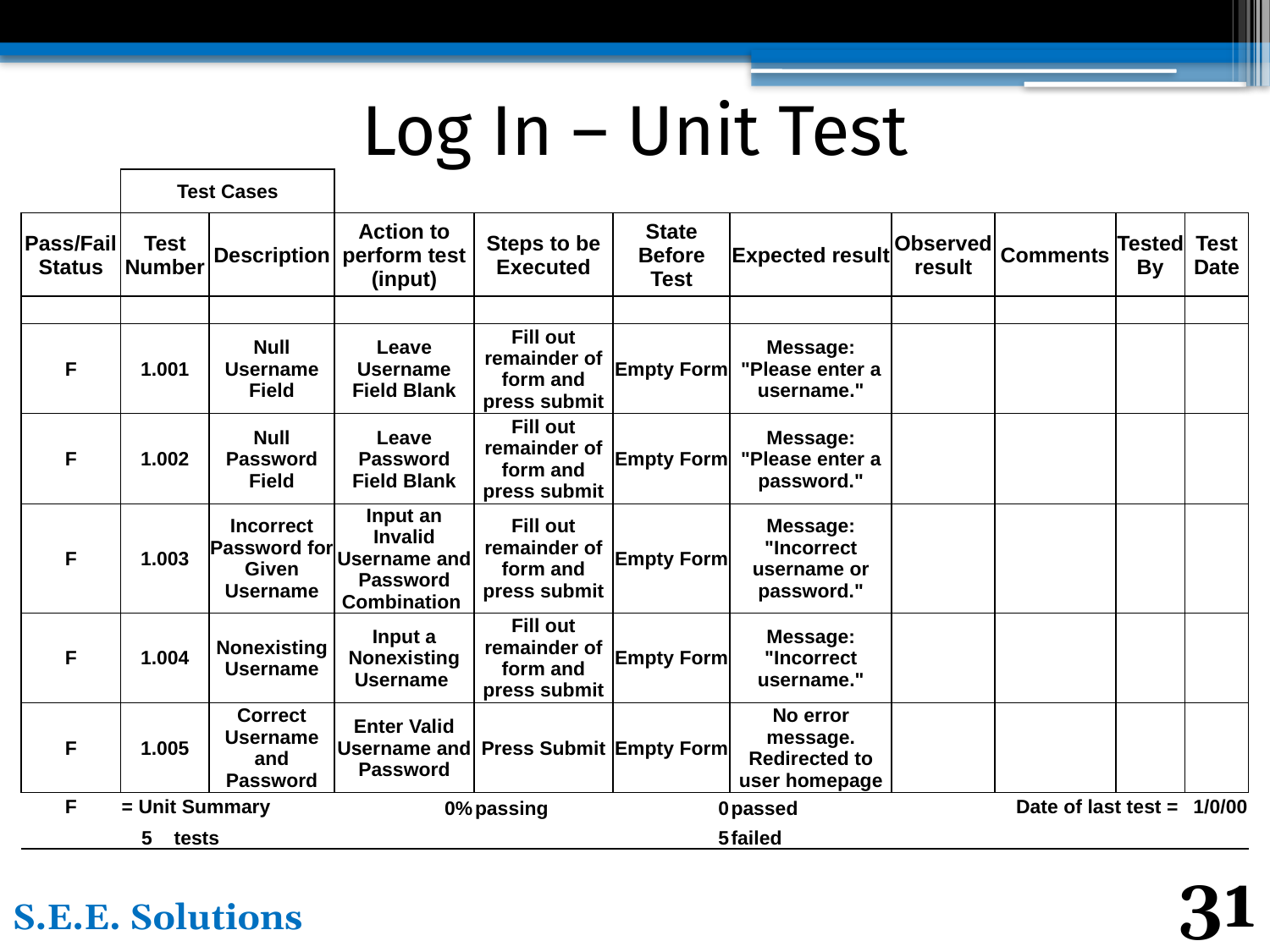

# Log In – Unit Test
|  | Test Cases |  |  |  |  |  |  |  |  |  |  |  |
| --- | --- | --- | --- | --- | --- | --- | --- | --- | --- | --- | --- | --- |
| Pass/Fail Status | Test Number |  | Description | Action to perform test (input) | Steps to be Executed | State Before Test | Expected result | Observed result | Comments | Tested By |  | Test Date |
|  |  |  |  |  |  |  |  |  |  |  |  |  |
| F | 1.001 |  | Null Username Field | Leave Username Field Blank | Fill out remainder of form and press submit | Empty Form | Message: "Please enter a username." |  |  |  |  |  |
| F | 1.002 |  | Null Password Field | Leave Password Field Blank | Fill out remainder of form and press submit | Empty Form | Message: "Please enter a password." |  |  |  |  |  |
| F | 1.003 |  | Incorrect Password for Given Username | Input an Invalid Username and Password Combination | Fill out remainder of form and press submit | Empty Form | Message: "Incorrect username or password." |  |  |  |  |  |
| F | 1.004 |  | Nonexisting Username | Input a Nonexisting Username | Fill out remainder of form and press submit | Empty Form | Message: "Incorrect username." |  |  |  |  |  |
| F | 1.005 |  | Correct Username and Password | Enter Valid Username and Password | Press Submit | Empty Form | No error message. Redirected to user homepage |  |  |  |  |  |
| F | = Unit Summary |  |  | 0% | passing | 0 | passed |  | Date of last test = |  |  | 1/0/00 |
|  | 5 | tests |  |  |  | 5 | failed |  |  |  |  |  |
31
S.E.E. Solutions